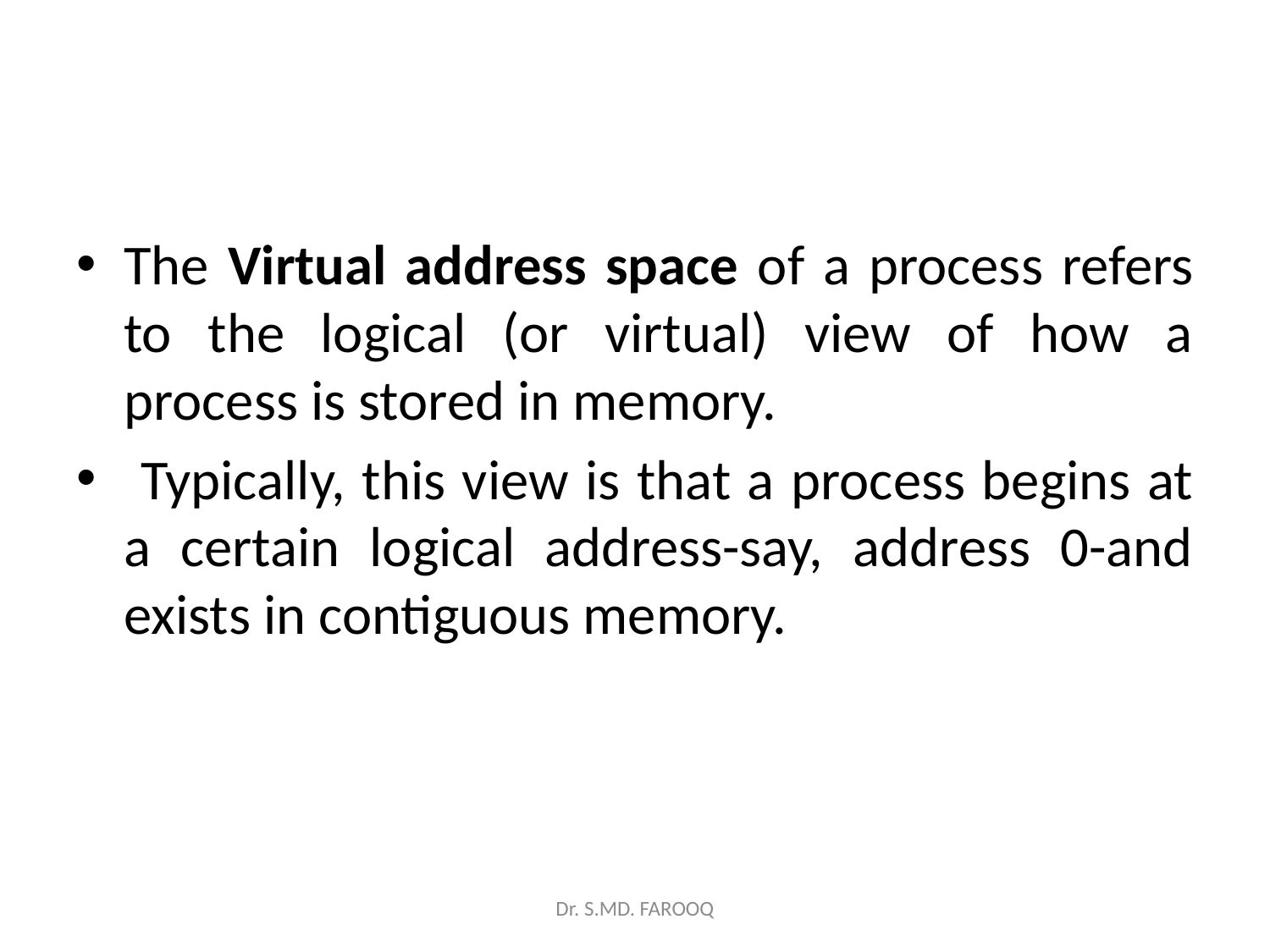

#
The Virtual address space of a process refers to the logical (or virtual) view of how a process is stored in memory.
 Typically, this view is that a process begins at a certain logical address-say, address 0-and exists in contiguous memory.
Dr. S.MD. FAROOQ